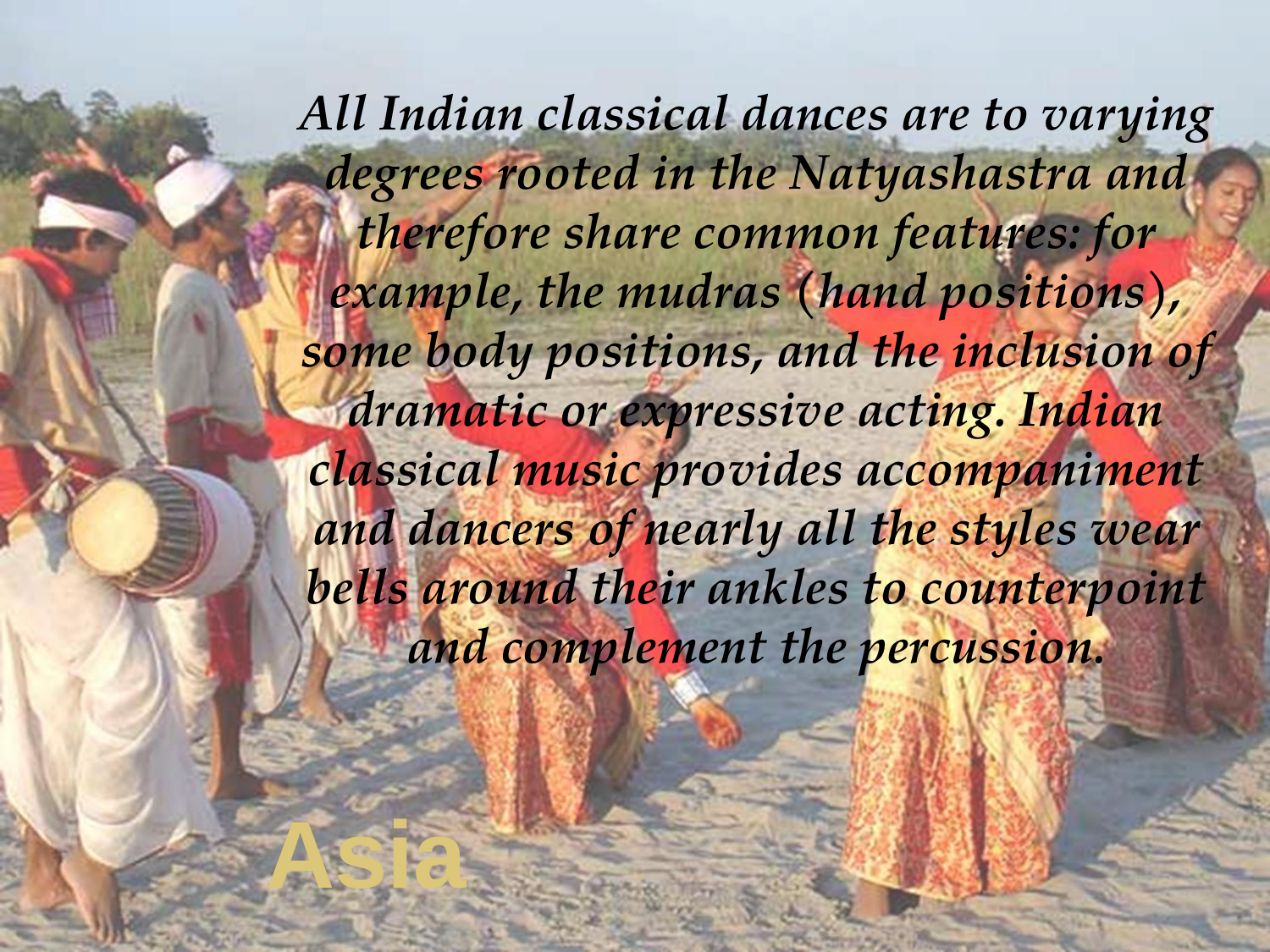

All Indian classical dances are to varying degrees rooted in the Natyashastra and therefore share common features: for example, the mudras (hand positions), some body positions, and the inclusion of dramatic or expressive acting. Indian classical music provides accompaniment and dancers of nearly all the styles wear bells around their ankles to counterpoint and complement the percussion.
# Asia